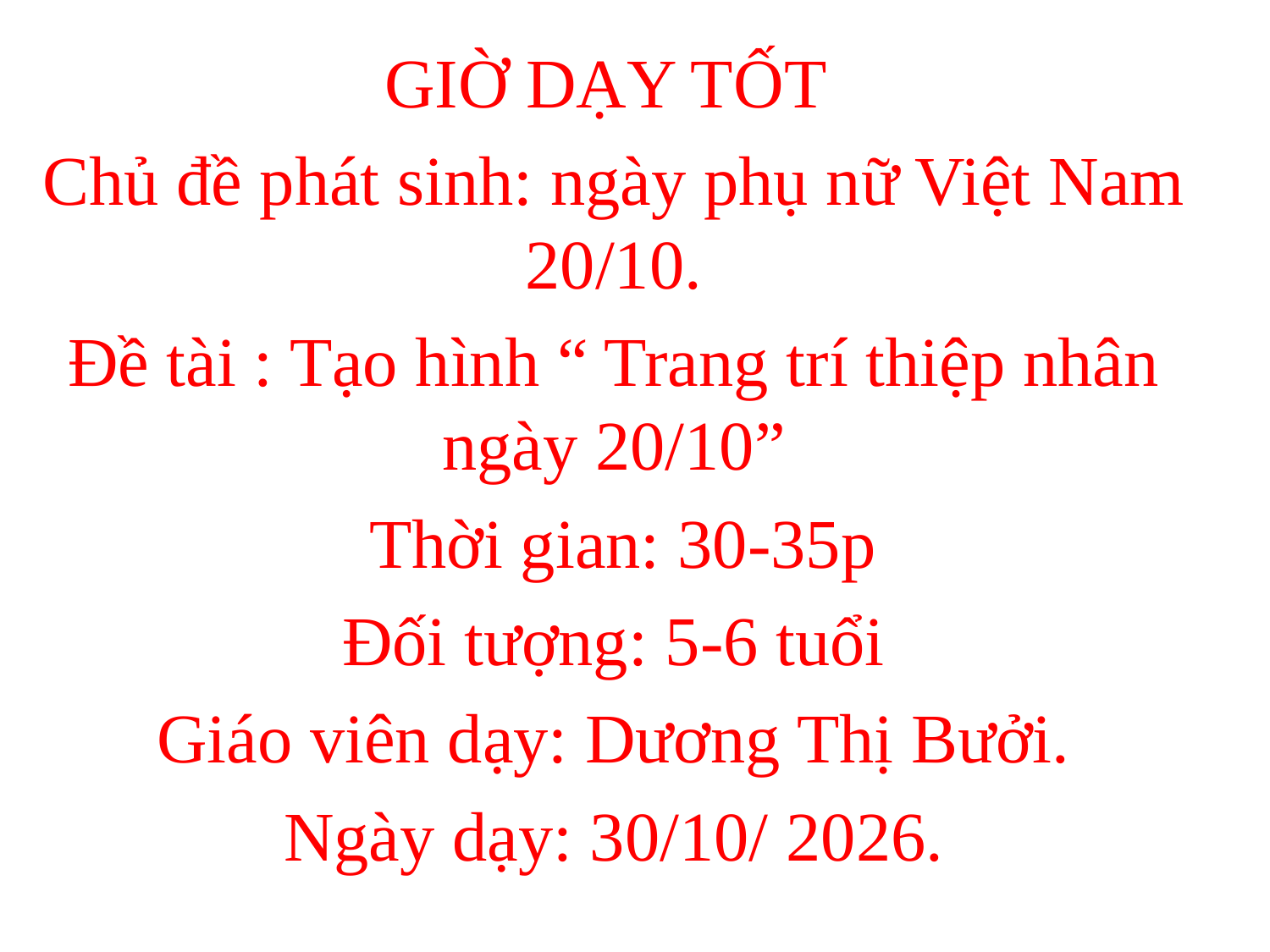

GIỜ DẠY TỐT
Chủ đề phát sinh: ngày phụ nữ Việt Nam 20/10.
Đề tài : Tạo hình “ Trang trí thiệp nhân ngày 20/10”
 Thời gian: 30-35p
Đối tượng: 5-6 tuổi
Giáo viên dạy: Dương Thị Bưởi.
Ngày dạy: 30/10/ 2026.